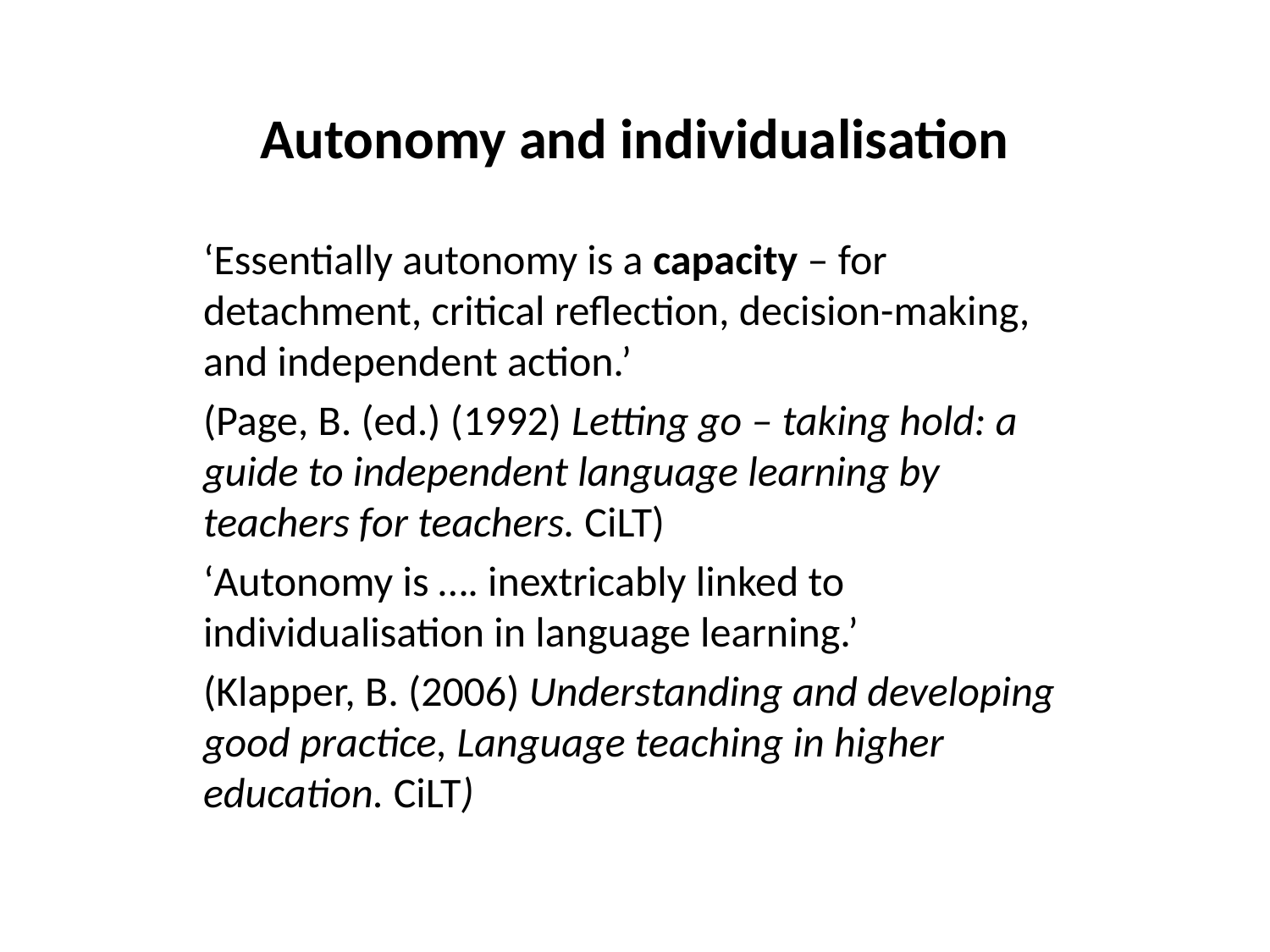

# Autonomy and individualisation
‘Essentially autonomy is a capacity – for detachment, critical reflection, decision-making, and independent action.’
(Page, B. (ed.) (1992) Letting go – taking hold: a guide to independent language learning by teachers for teachers. CiLT)
‘Autonomy is …. inextricably linked to individualisation in language learning.’
(Klapper, B. (2006) Understanding and developing good practice, Language teaching in higher education. CiLT)